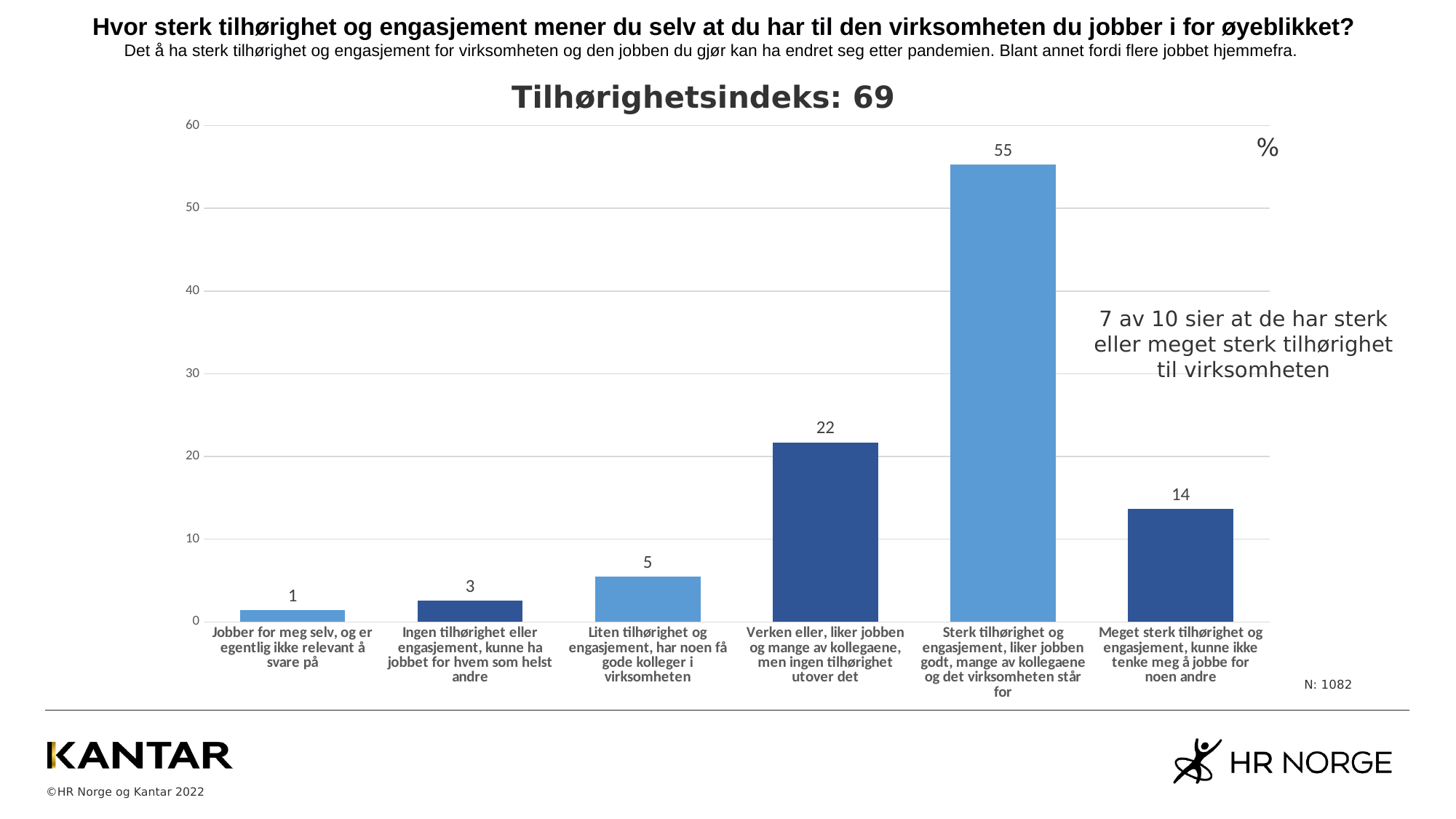

Hvor sterk tilhørighet og engasjement mener du selv at du har til den virksomheten du jobber i for øyeblikket?
Det å ha sterk tilhørighet og engasjement for virksomheten og den jobben du gjør kan ha endret seg etter pandemien. Blant annet fordi flere jobbet hjemmefra.

Tilhørighetsindeks: 69

### Chart

| Category |  |
|---|---|
| Jobber for meg selv, og er egentlig ikke relevant å svare på | 1.4 |
| Ingen tilhørighet eller engasjement, kunne ha jobbet for hvem som helst andre | 2.537593984962406 |
| Liten tilhørighet og engasjement, har noen få gode kolleger i virksomheten | 5.451127819548872 |
| Verken eller, liker jobben og mange av kollegaene, men ingen tilhørighet utover det | 21.710526315789476 |
| Sterk tilhørighet og engasjement, liker jobben godt, mange av kollegaene og det virksomheten står for | 55.26315789473685 |
| Meget sterk tilhørighet og engasjement, kunne ikke tenke meg å jobbe for noen andre | 13.62781954887218 |
%
7 av 10 sier at de har sterk eller meget sterk tilhørighet til virksomheten
N: 1082